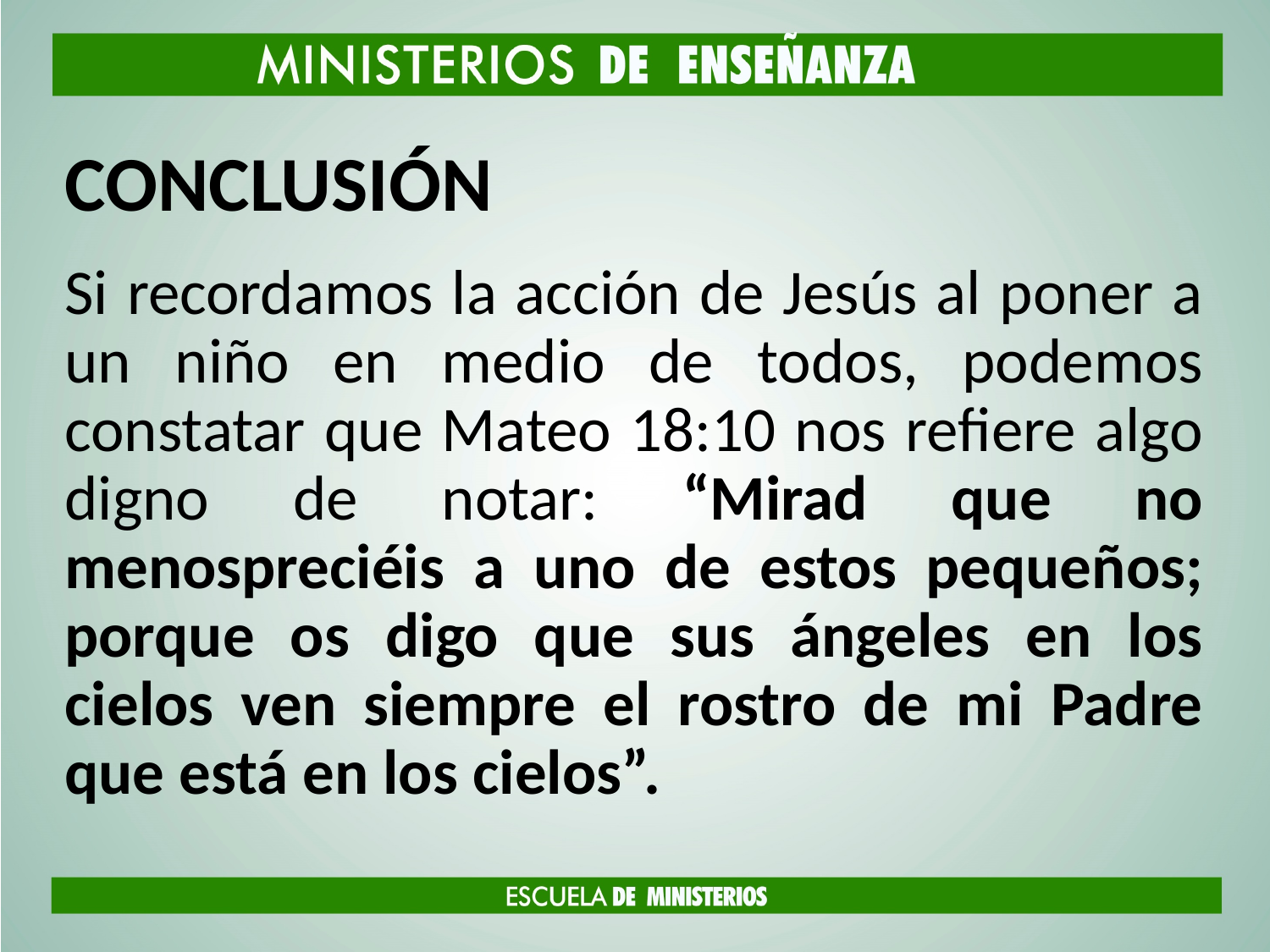

# CONCLUSIÓN
Si recordamos la acción de Jesús al poner a un niño en medio de todos, podemos constatar que Mateo 18:10 nos refiere algo digno de notar: “Mirad que no menospreciéis a uno de estos pequeños; porque os digo que sus ángeles en los cielos ven siempre el rostro de mi Padre que está en los cielos”.